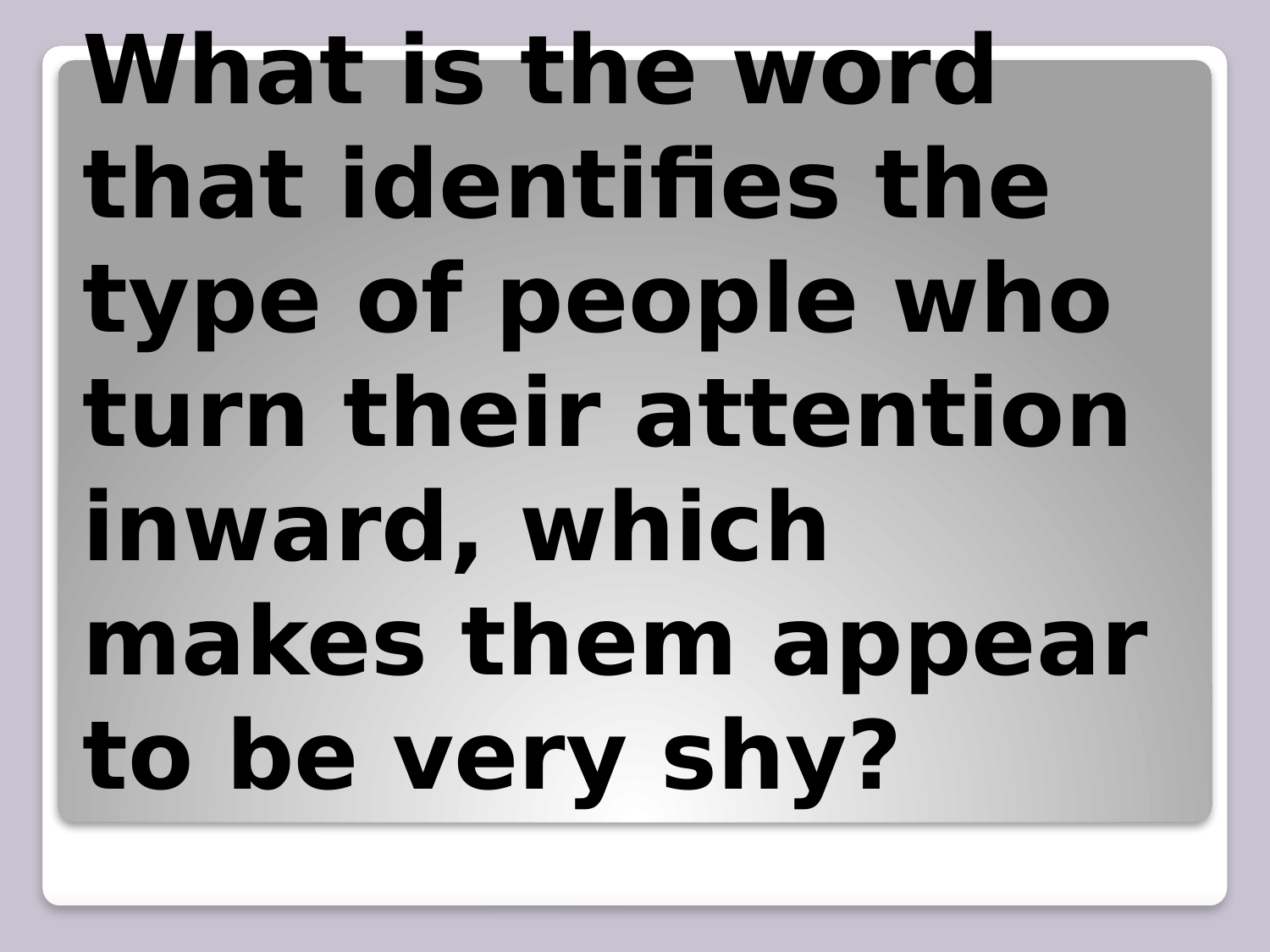

# What is the word that identifies the type of people who turn their attention inward, which makes them appear to be very shy?